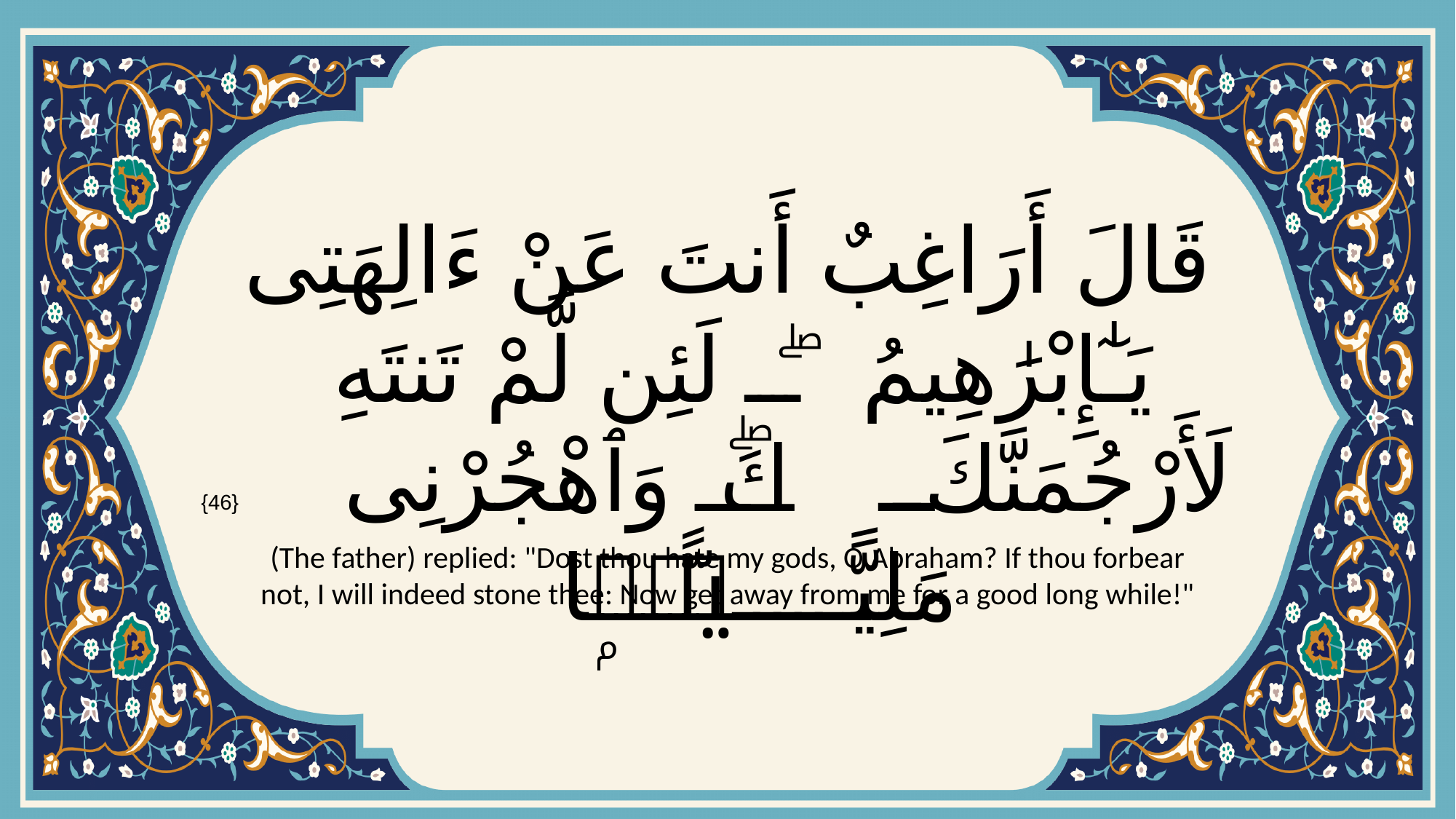

# قَالَ أَرَاغِبٌ أَنتَ عَنْ ءَالِهَتِى يَـٰٓإِبْرَٰهِيمُ ۖ لَئِن لَّمْ تَنتَهِ لَأَرْجُمَنَّكَۖ وَٱهْجُرْنِى مَلِيًّۭا
{46}
(The father) replied: "Dost thou hate my gods, O Abraham? If thou forbear not, I will indeed stone thee: Now get away from me for a good long while!"